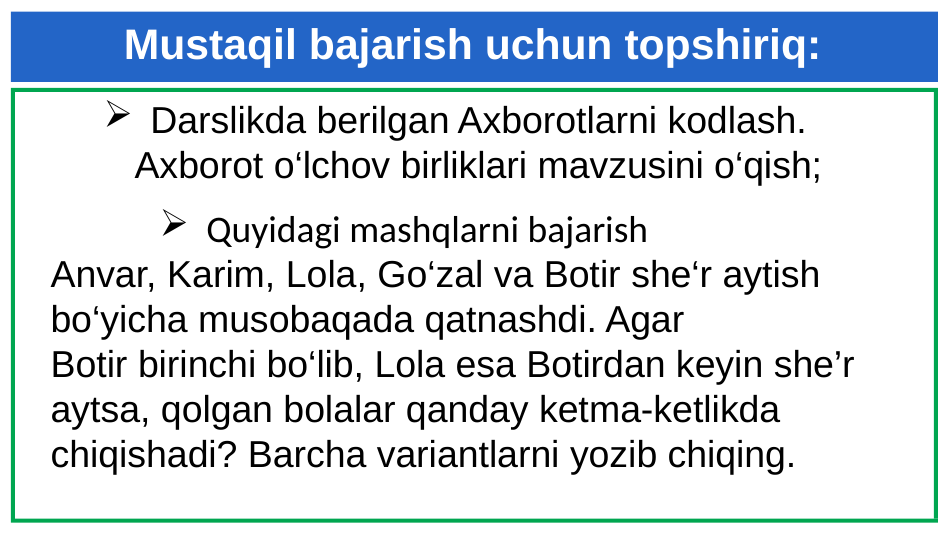

# Mustaqil bajarish uchun topshiriq:
Darslikda berilgan Axborotlarni kodlash. Axborot o‘lchov birliklari mavzusini o‘qish;
Quyidagi mashqlarni bajarish
Anvar, Karim, Lola, Go‘zal va Botir she‘r aytish bo‘yicha musobaqada qatnashdi. Agar
Botir birinchi bo‘lib, Lola esa Botirdan keyin she’r aytsa, qolgan bolalar qanday ketma-ketlikda
chiqishadi? Barcha variantlarni yozib chiqing.